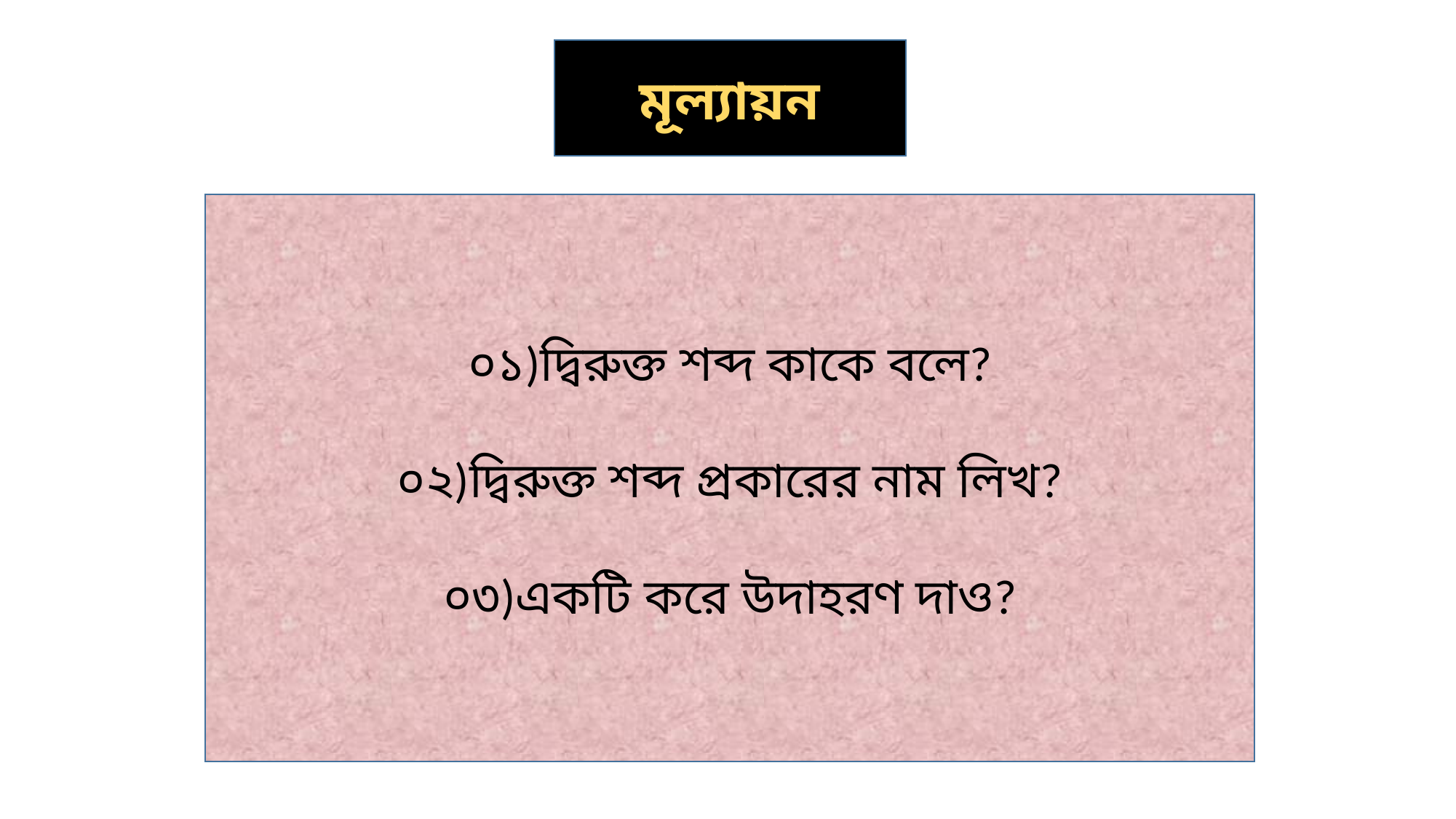

মূল্যায়ন
০১)দ্বিরুক্ত শব্দ কাকে বলে?

০২)দ্বিরুক্ত শব্দ প্রকারের নাম লিখ?

০৩)একটি করে উদাহরণ দাও?